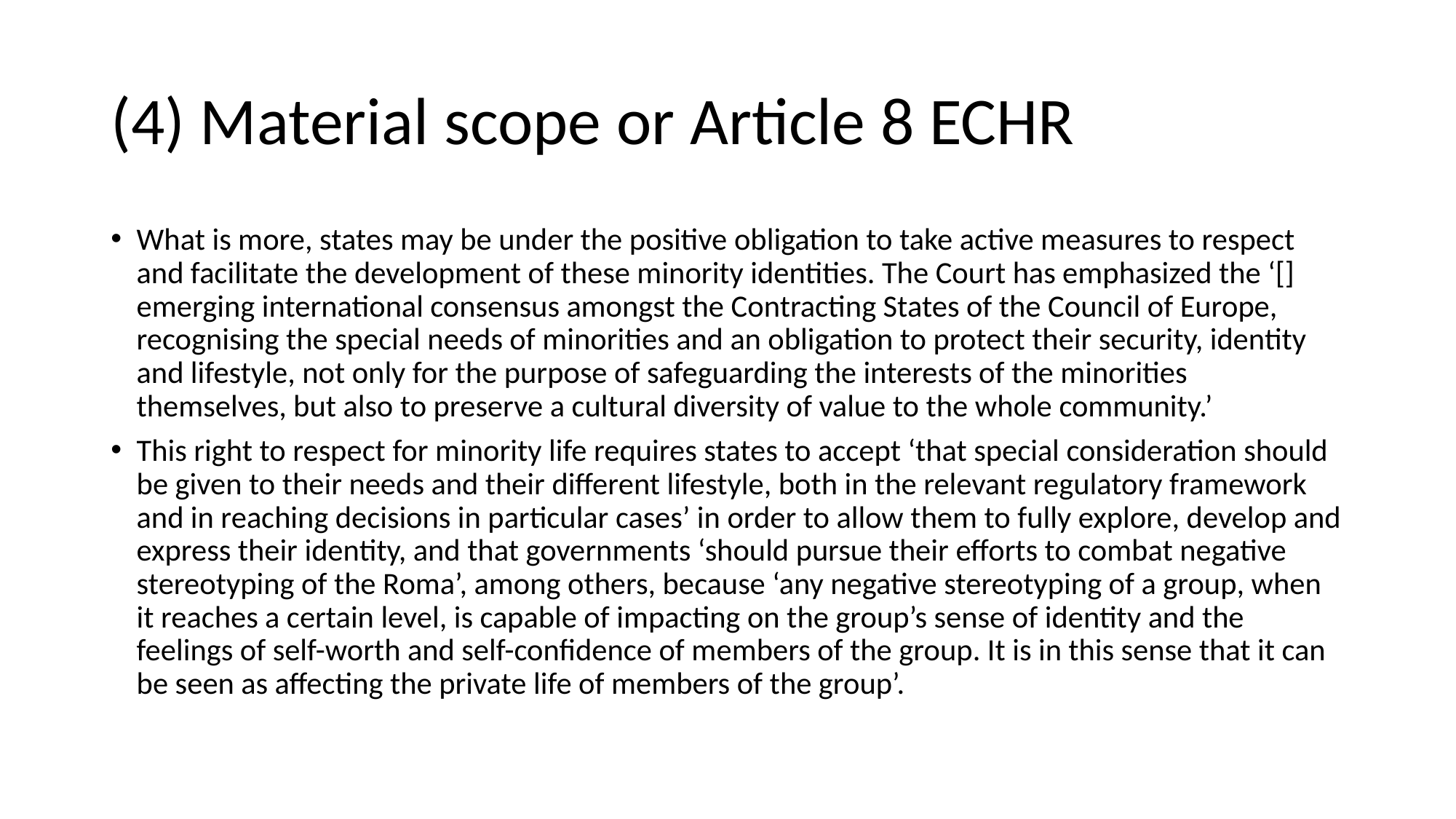

# (4) Material scope or Article 8 ECHR
What is more, states may be under the positive obligation to take active measures to respect and facilitate the development of these minority identities. The Court has emphasized the ‘[] emerging international consensus amongst the Contracting States of the Council of Europe, recognising the special needs of minorities and an obligation to protect their security, identity and lifestyle, not only for the purpose of safeguarding the interests of the minorities themselves, but also to preserve a cultural diversity of value to the whole community.’
This right to respect for minority life requires states to accept ‘that special consideration should be given to their needs and their different lifestyle, both in the relevant regulatory framework and in reaching decisions in particular cases’ in order to allow them to fully explore, develop and express their identity, and that governments ‘should pursue their efforts to combat negative stereotyping of the Roma’, among others, because ‘any negative stereotyping of a group, when it reaches a certain level, is capable of impacting on the group’s sense of identity and the feelings of self-worth and self-confidence of members of the group. It is in this sense that it can be seen as affecting the private life of members of the group’.